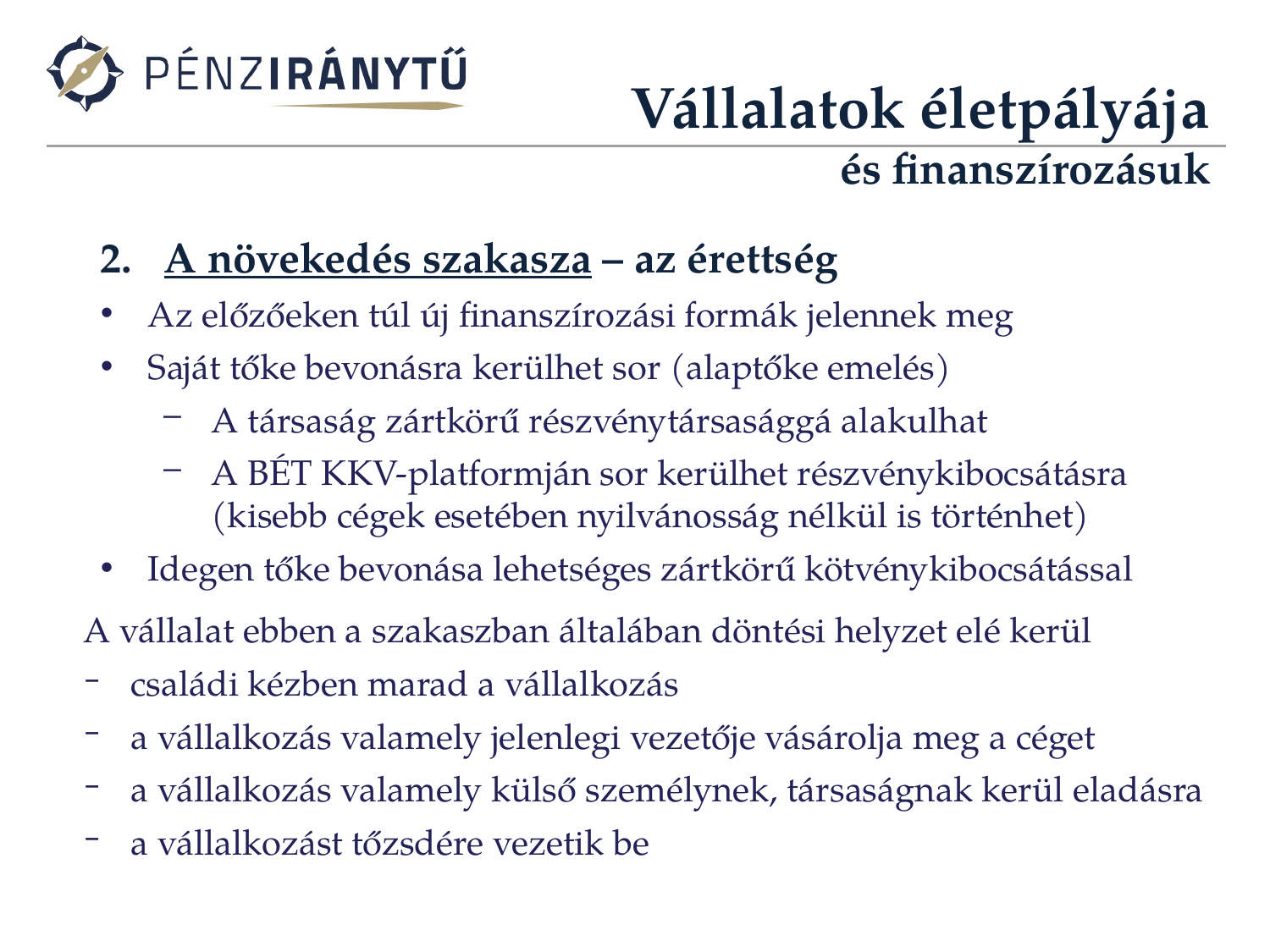

Vállalatok életpályája
és finanszírozásuk
A növekedés szakasza – az érettség
Az előzőeken túl új finanszírozási formák jelennek meg
Saját tőke bevonásra kerülhet sor (alaptőke emelés)
A társaság zártkörű részvénytársasággá alakulhat
A BÉT KKV-platformján sor kerülhet részvénykibocsátásra
(kisebb cégek esetében nyilvánosság nélkül is történhet)
Idegen tőke bevonása lehetséges zártkörű kötvénykibocsátással
A vállalat ebben a szakaszban általában döntési helyzet elé kerül
családi kézben marad a vállalkozás
a vállalkozás valamely jelenlegi vezetője vásárolja meg a céget
a vállalkozás valamely külső személynek, társaságnak kerül eladásra
a vállalkozást tőzsdére vezetik be